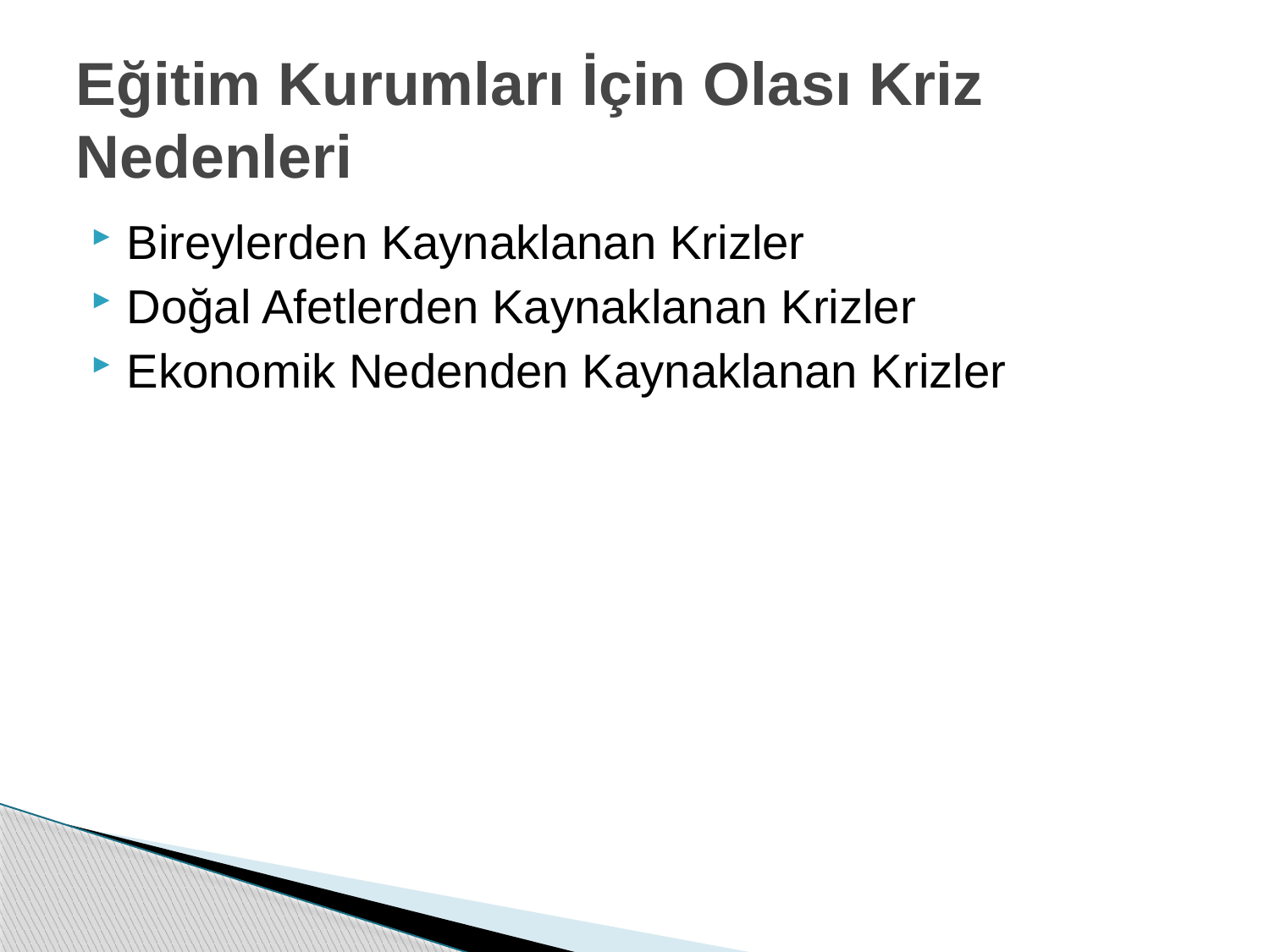

# Eğitim Kurumları İçin Olası Kriz Nedenleri
Bireylerden Kaynaklanan Krizler
Doğal Afetlerden Kaynaklanan Krizler
Ekonomik Nedenden Kaynaklanan Krizler